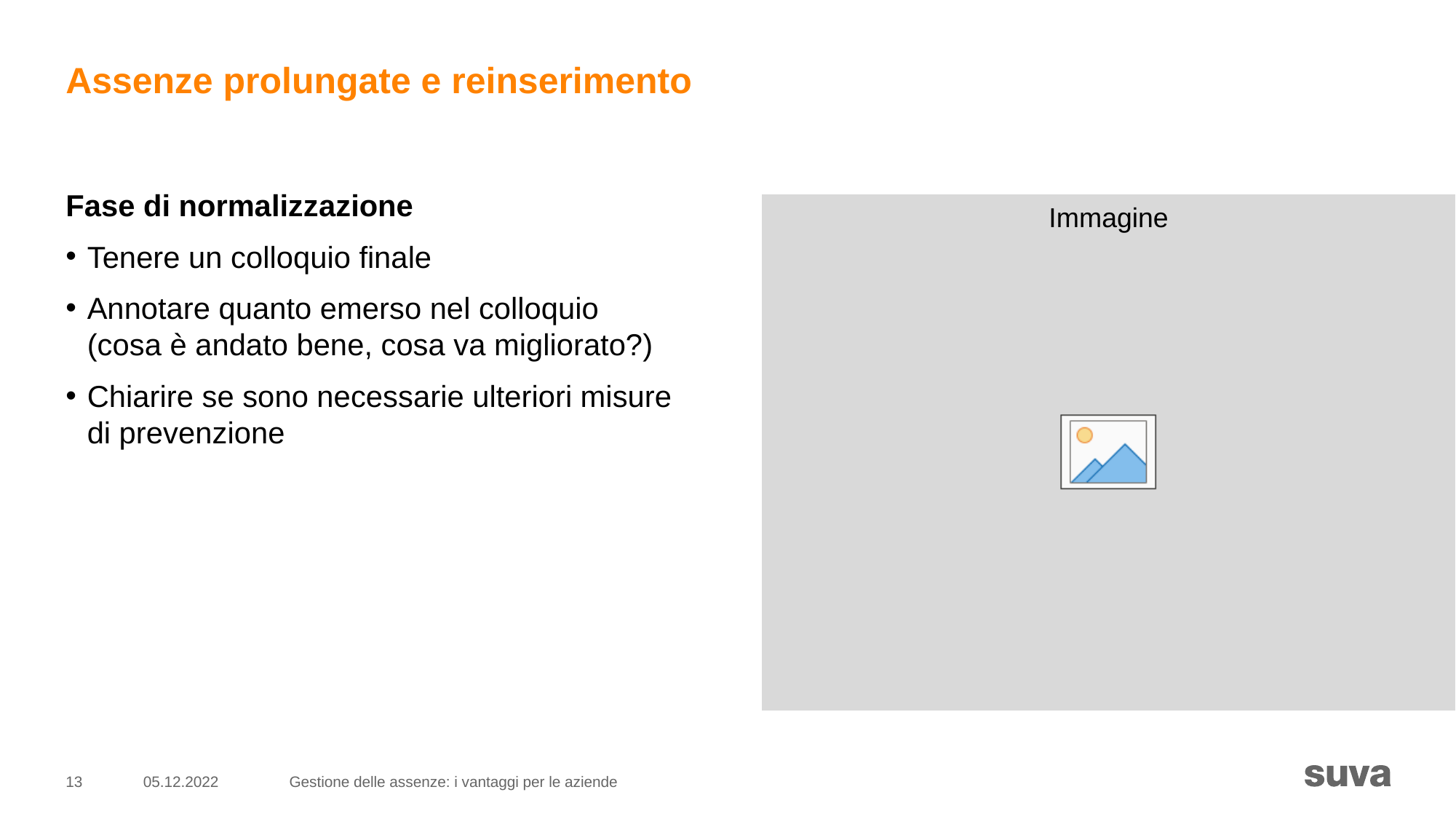

# Assenze prolungate e reinserimento
Fase di normalizzazione
Tenere un colloquio finale
Annotare quanto emerso nel colloquio
(cosa è andato bene, cosa va migliorato?)
Chiarire se sono necessarie ulteriori misure di prevenzione

13
05.12.2022
Gestione delle assenze: i vantaggi per le aziende